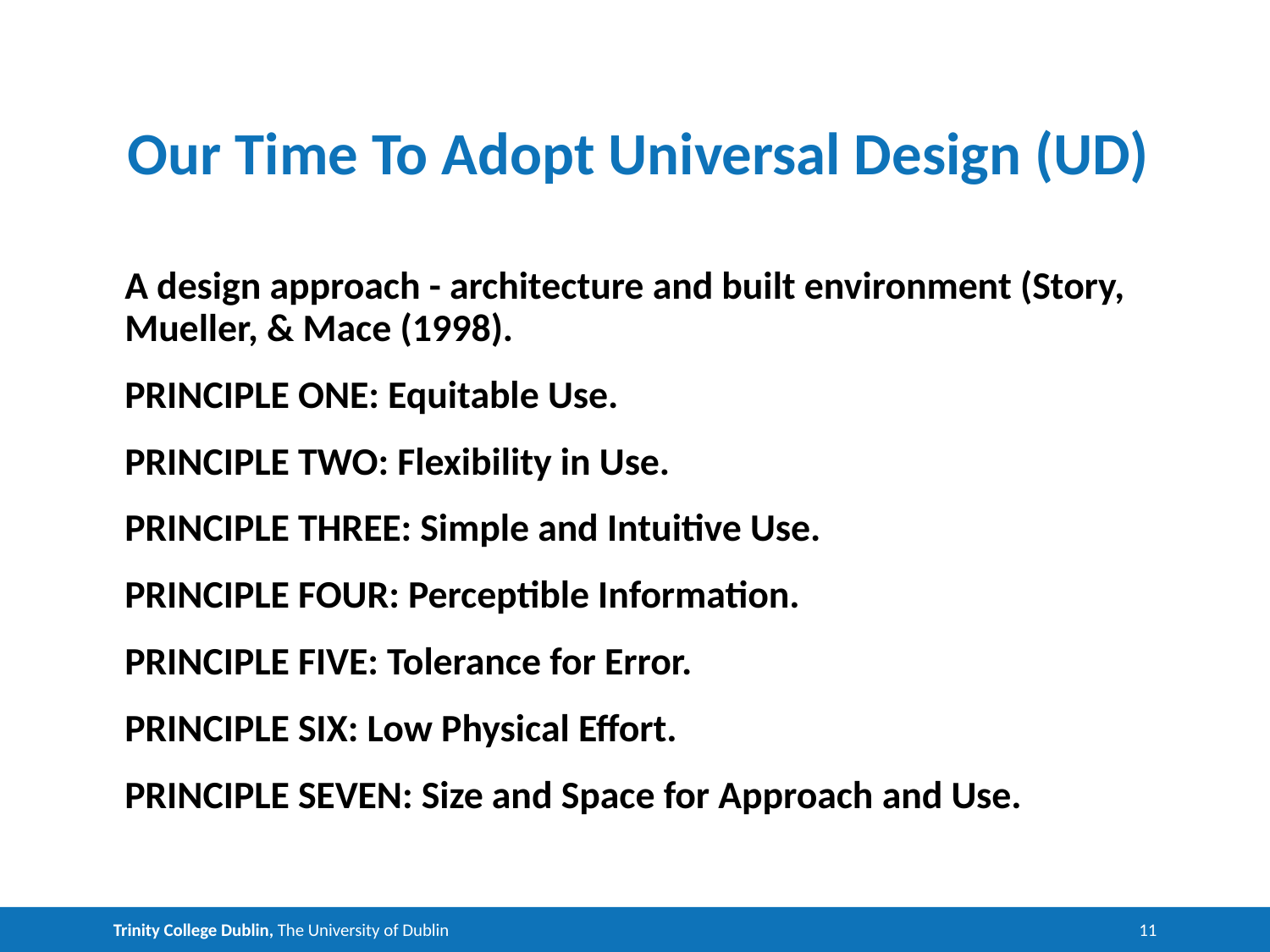

# Our Time To Adopt Universal Design (UD)
A design approach - architecture and built environment (Story, Mueller, & Mace (1998).
PRINCIPLE ONE: Equitable Use.
PRINCIPLE TWO: Flexibility in Use.
PRINCIPLE THREE: Simple and Intuitive Use.
PRINCIPLE FOUR: Perceptible Information.
PRINCIPLE FIVE: Tolerance for Error.
PRINCIPLE SIX: Low Physical Effort.
PRINCIPLE SEVEN: Size and Space for Approach and Use.